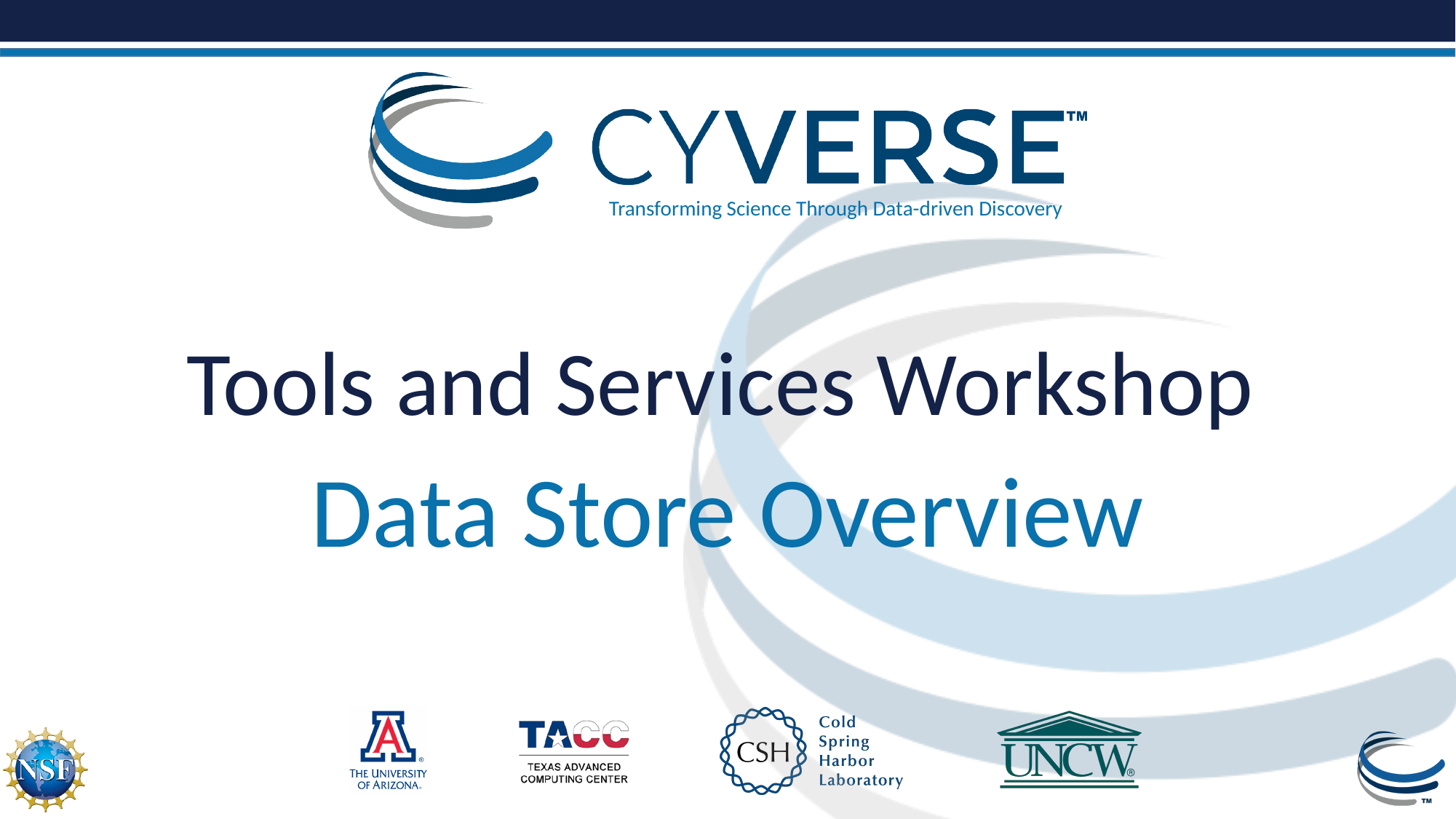

# Tools and Services Workshop
Data Store Overview